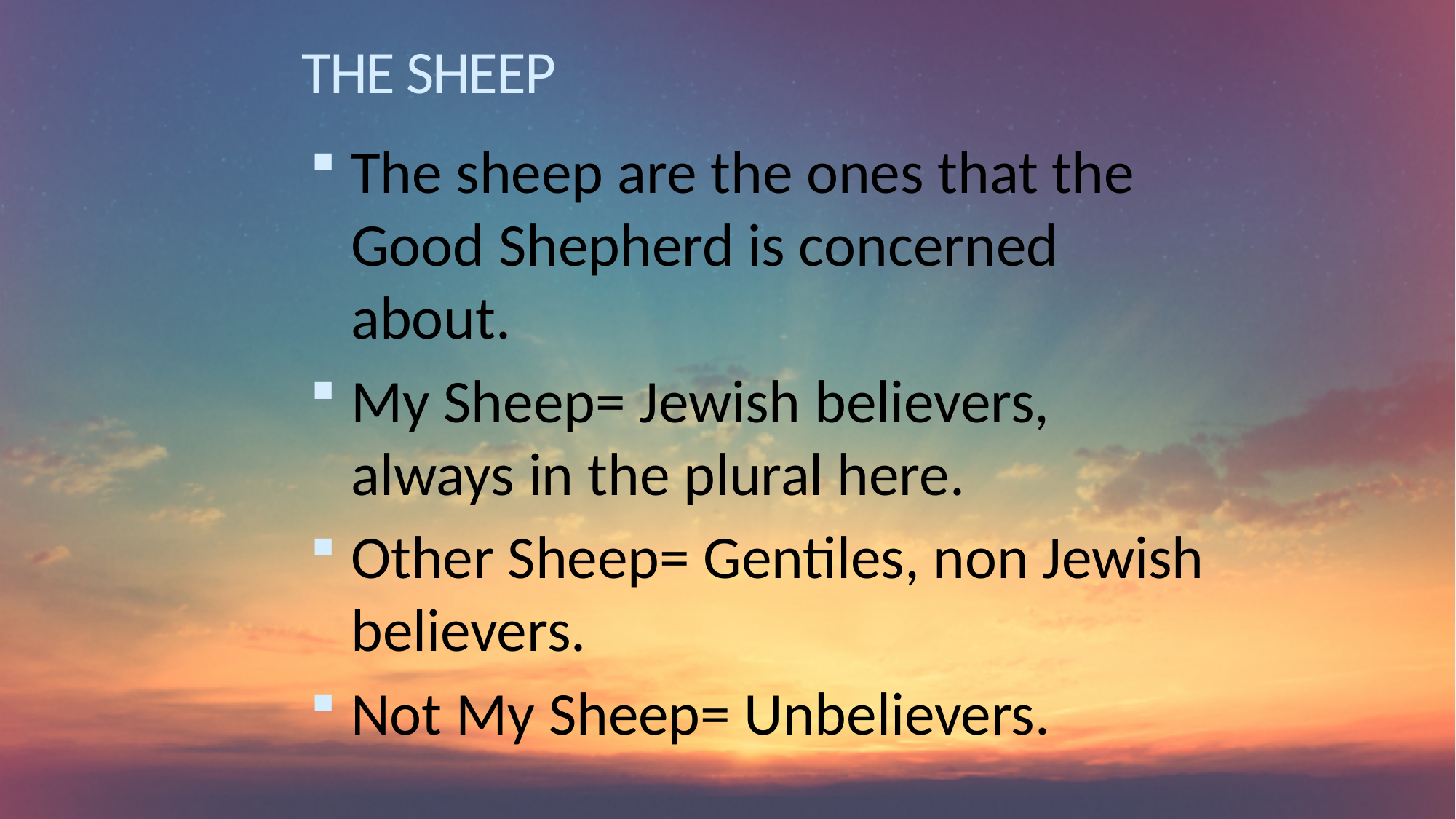

# THE SHEEP
The sheep are the ones that the Good Shepherd is concerned about.
My Sheep= Jewish believers, always in the plural here.
Other Sheep= Gentiles, non Jewish believers.
Not My Sheep= Unbelievers.